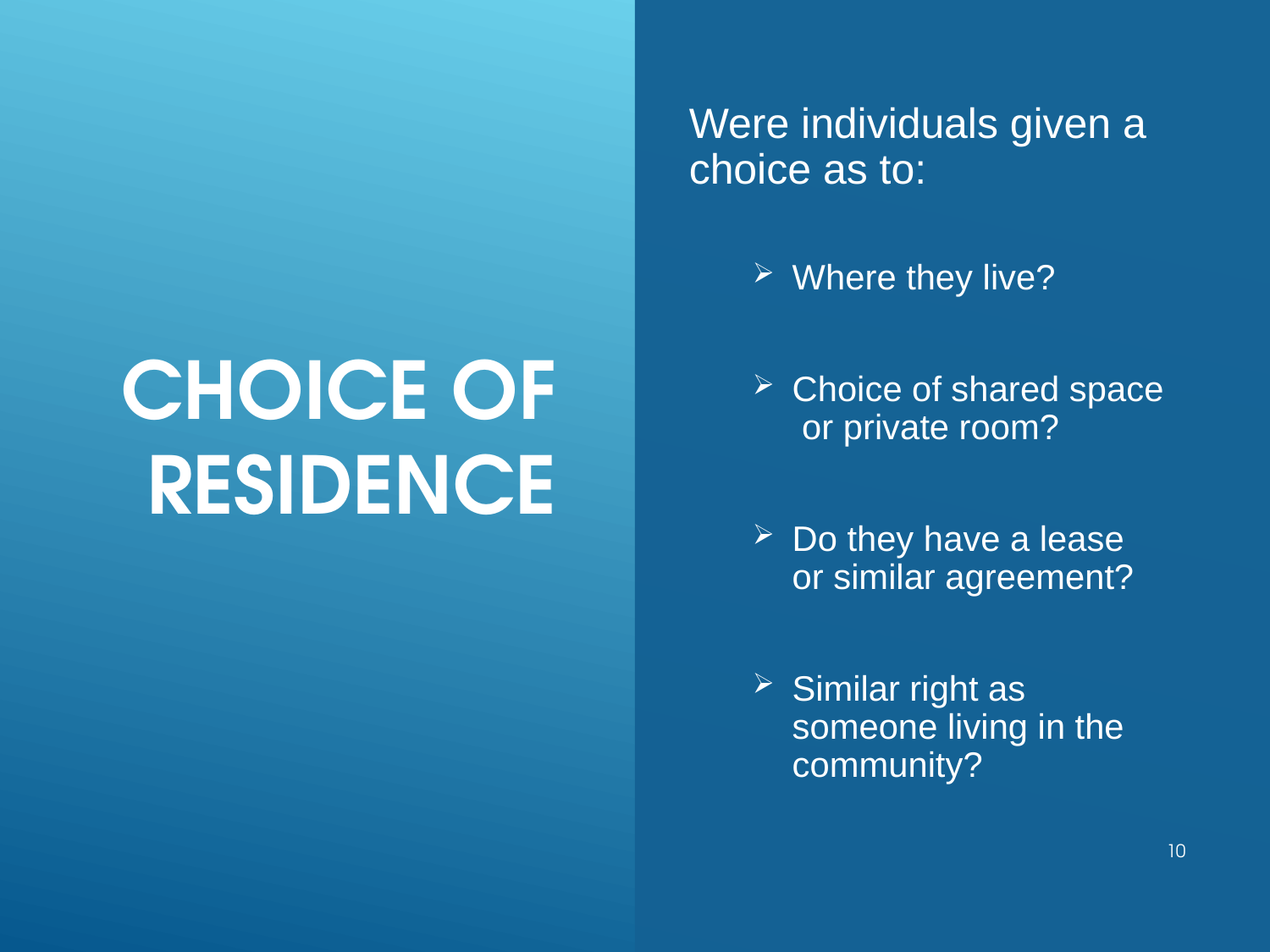

# CHOICE OF RESIDENCE
Were individuals given a choice as to:

Where they live?

Choice of shared space  or private room?

Do they have a lease or similar agreement?

Similar right as someone living in the community?

10